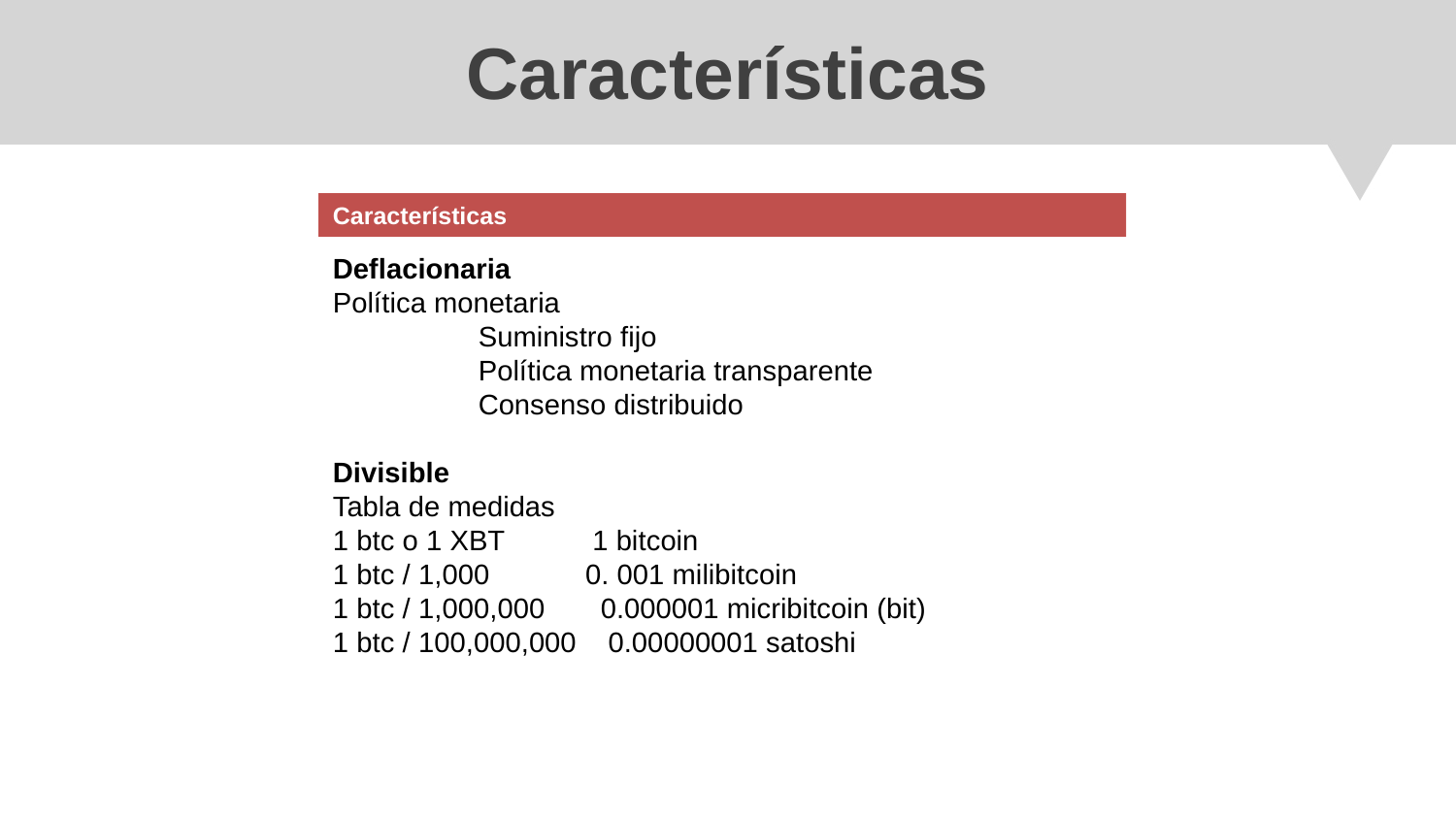

# Características
Características
Deflacionaria
Política monetaria
	Suministro fijo
	Política monetaria transparente
	Consenso distribuido

Divisible
Tabla de medidas
1 btc o 1 XBT           1 bitcoin
1 btc / 1,000            0. 001 milibitcoin
1 btc / 1,000,000       0.000001 micribitcoin (bit)
1 btc / 100,000,000    0.00000001 satoshi